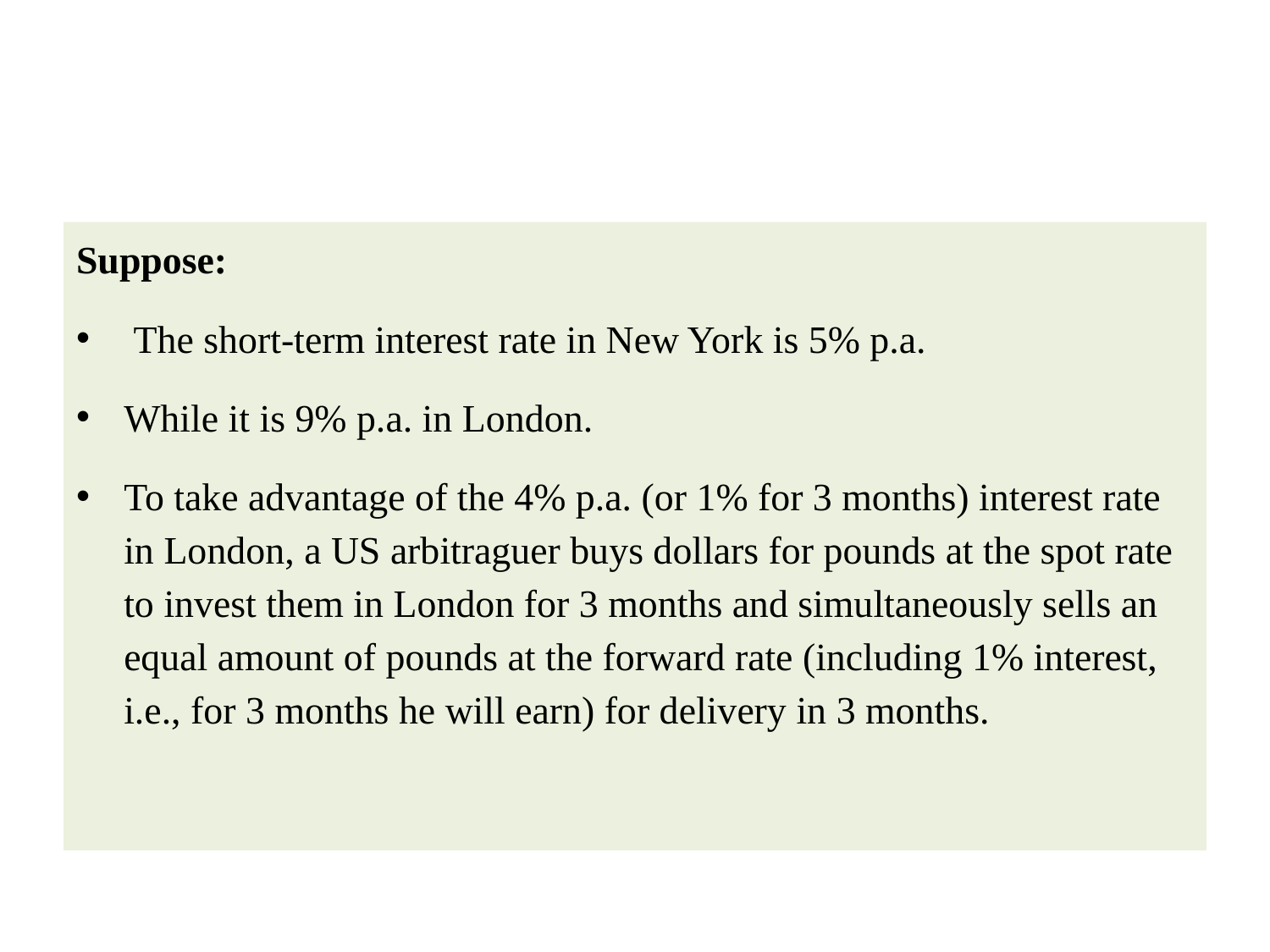

#
Suppose:
 The short-term interest rate in New York is 5% p.a.
While it is 9% p.a. in London.
To take advantage of the 4% p.a. (or 1% for 3 months) interest rate in London, a US arbitraguer buys dollars for pounds at the spot rate to invest them in London for 3 months and simultaneously sells an equal amount of pounds at the forward rate (including 1% interest, i.e., for 3 months he will earn) for delivery in 3 months.